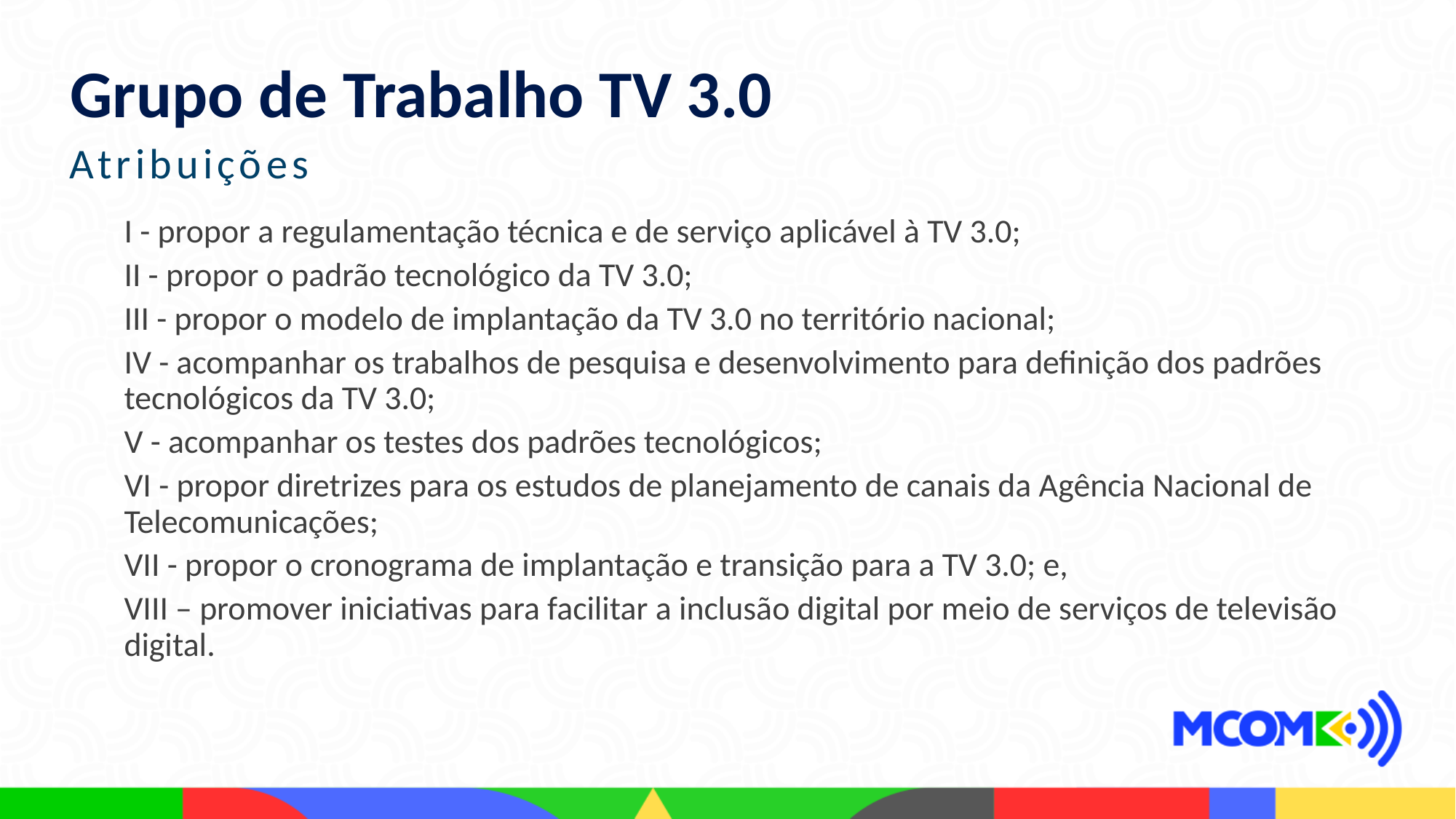

Grupo de Trabalho TV 3.0
Atribuições

I - propor a regulamentação técnica e de serviço aplicável à TV 3.0;
II - propor o padrão tecnológico da TV 3.0;
III - propor o modelo de implantação da TV 3.0 no território nacional;
IV - acompanhar os trabalhos de pesquisa e desenvolvimento para definição dos padrões tecnológicos da TV 3.0;
V - acompanhar os testes dos padrões tecnológicos;
VI - propor diretrizes para os estudos de planejamento de canais da Agência Nacional de Telecomunicações;
VII - propor o cronograma de implantação e transição para a TV 3.0; e,
VIII – promover iniciativas para facilitar a inclusão digital por meio de serviços de televisão digital.